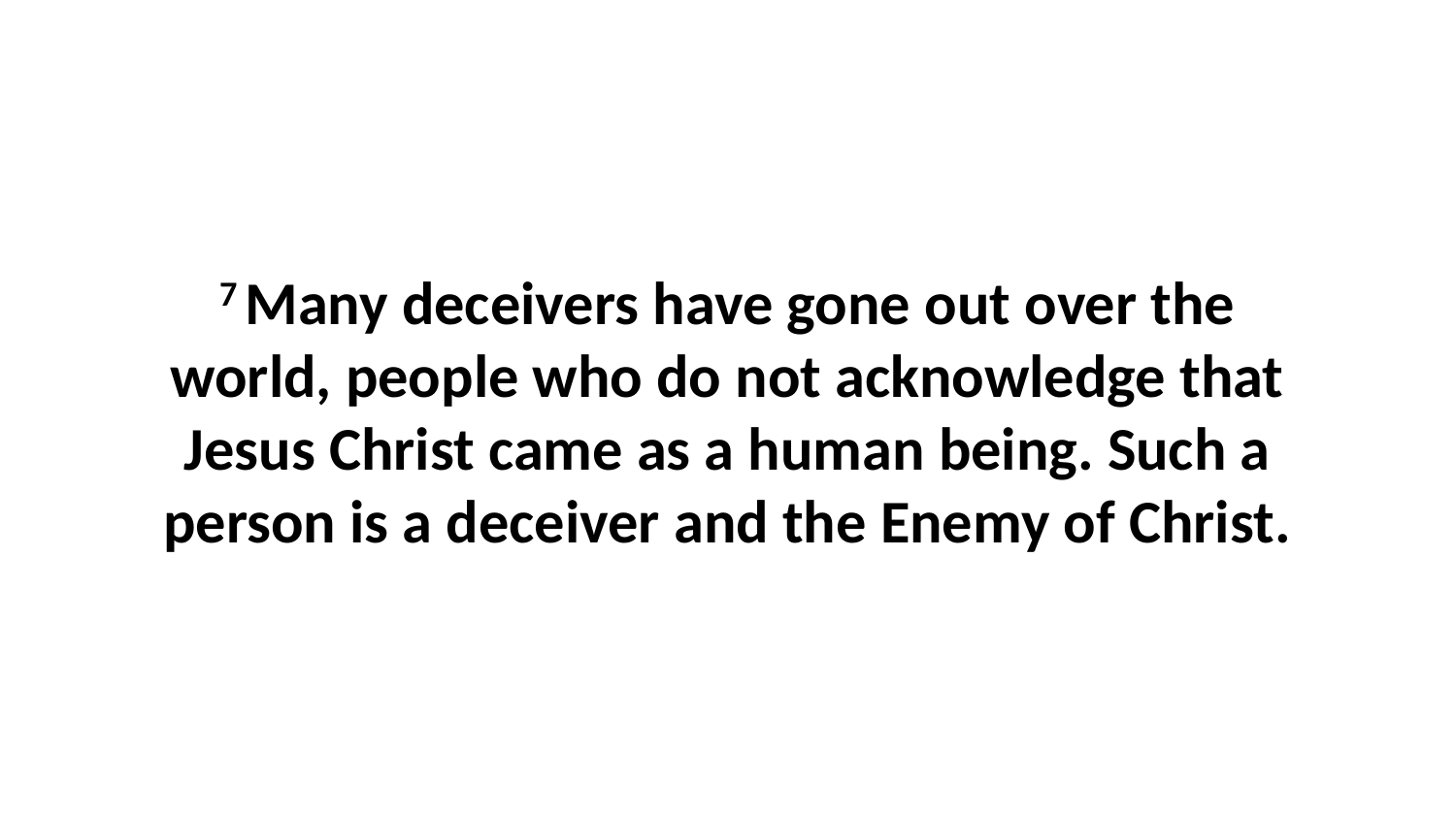

7 Many deceivers have gone out over the world, people who do not acknowledge that Jesus Christ came as a human being. Such a person is a deceiver and the Enemy of Christ.